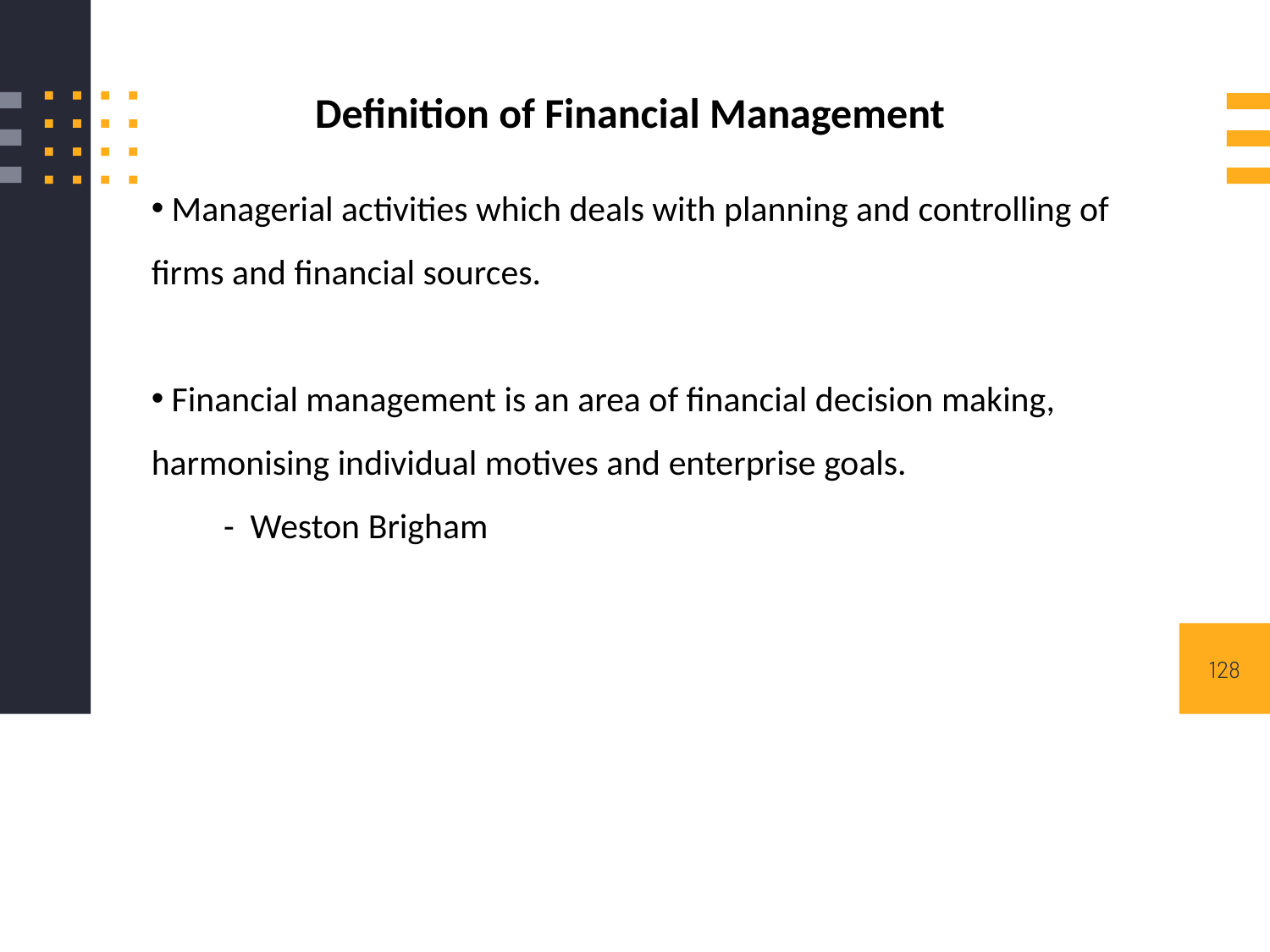

Definition of Financial Management
 Managerial activities which deals with planning and controlling of firms and financial sources.

 Financial management is an area of financial decision making, harmonising individual motives and enterprise goals.                                           -  Weston Brigham

128